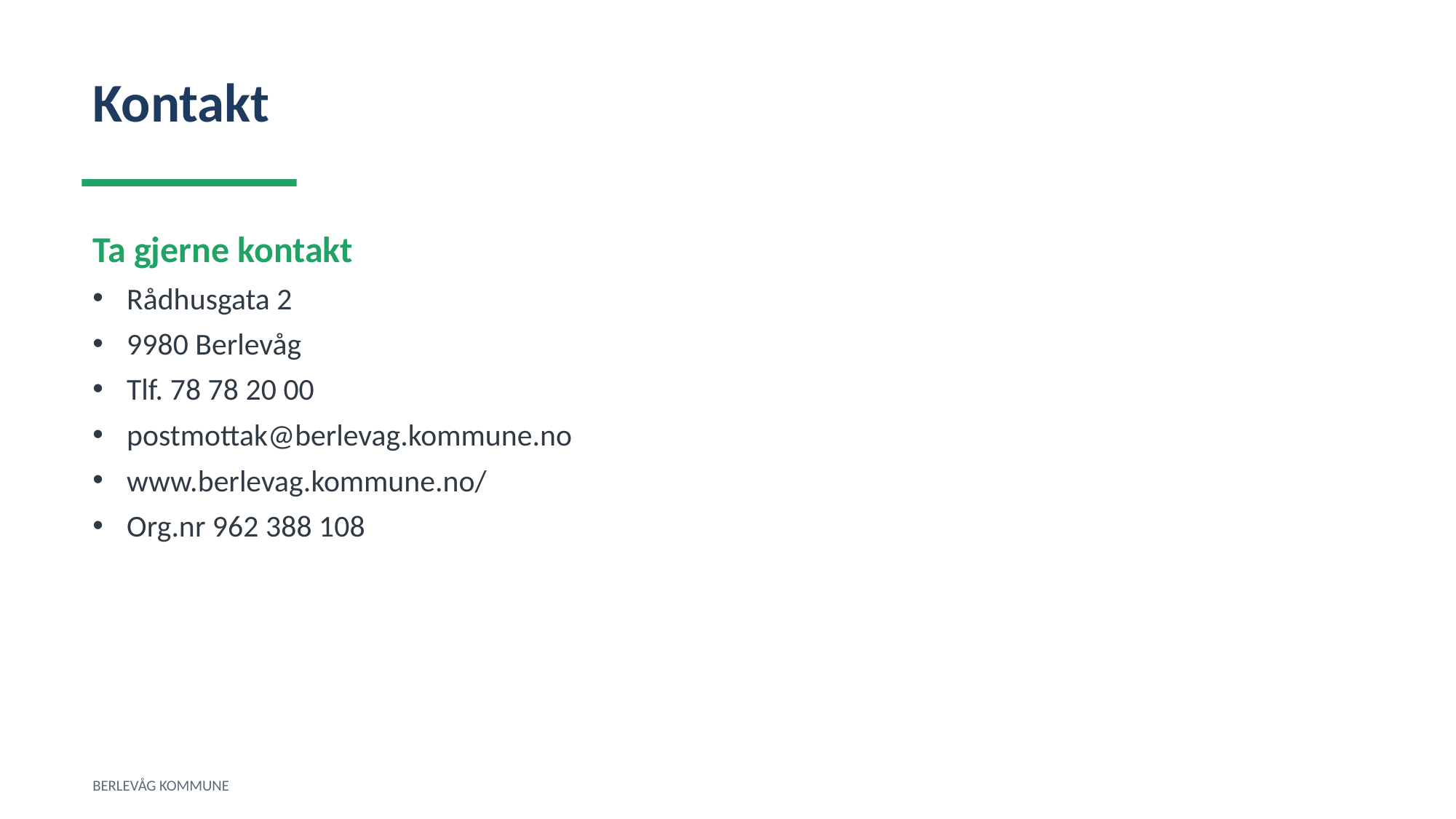

Kontakt

Ta gjerne kontakt
Rådhusgata 2
9980 Berlevåg
Tlf. 78 78 20 00
postmottak@berlevag.kommune.no
www.berlevag.kommune.no/
Org.nr 962 388 108
BERLEVÅG KOMMUNE